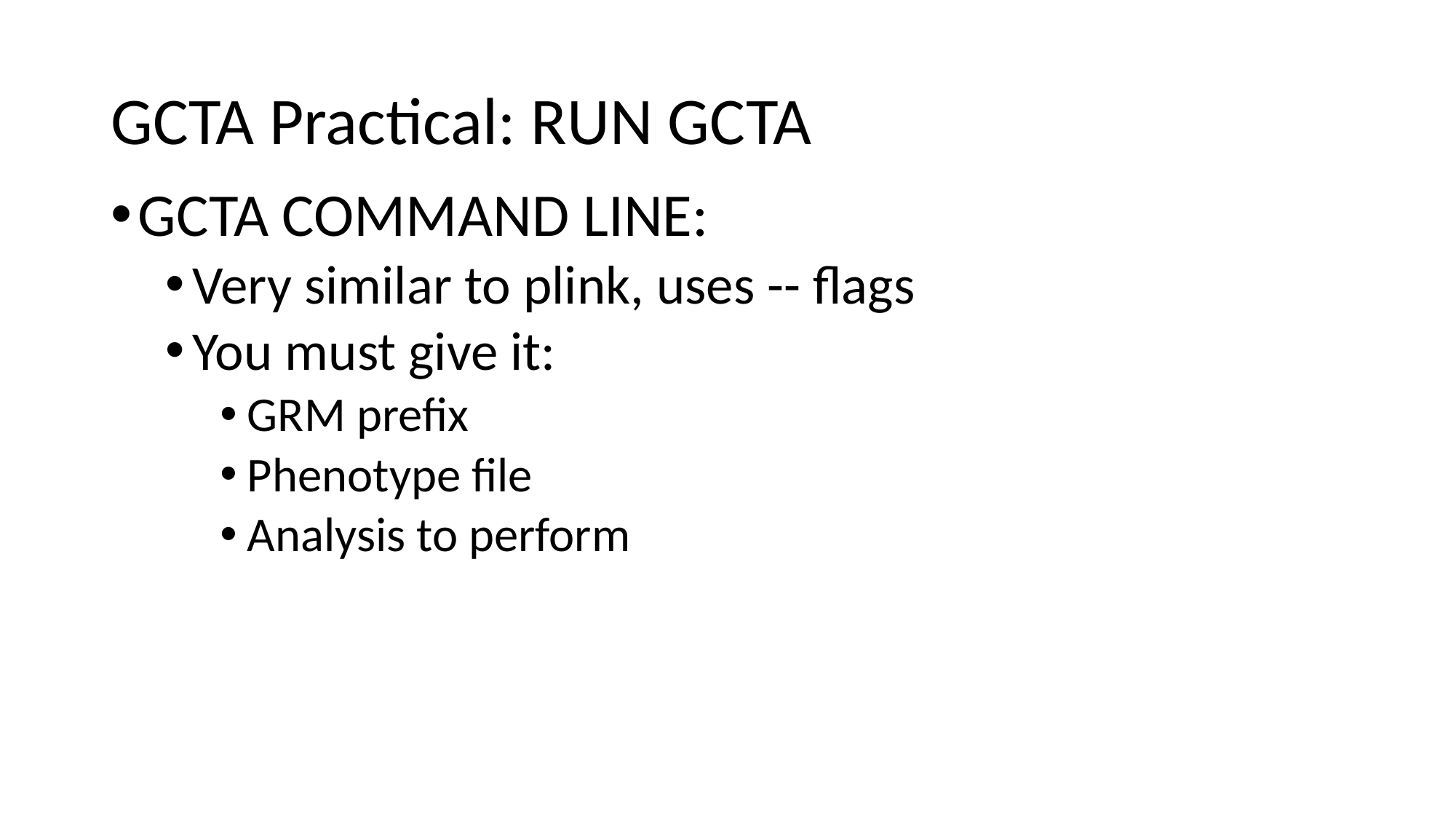

# GCTA Practical: RUN GCTA
GCTA COMMAND LINE:
Very similar to plink, uses -- flags
You must give it:
GRM prefix
Phenotype file
Analysis to perform